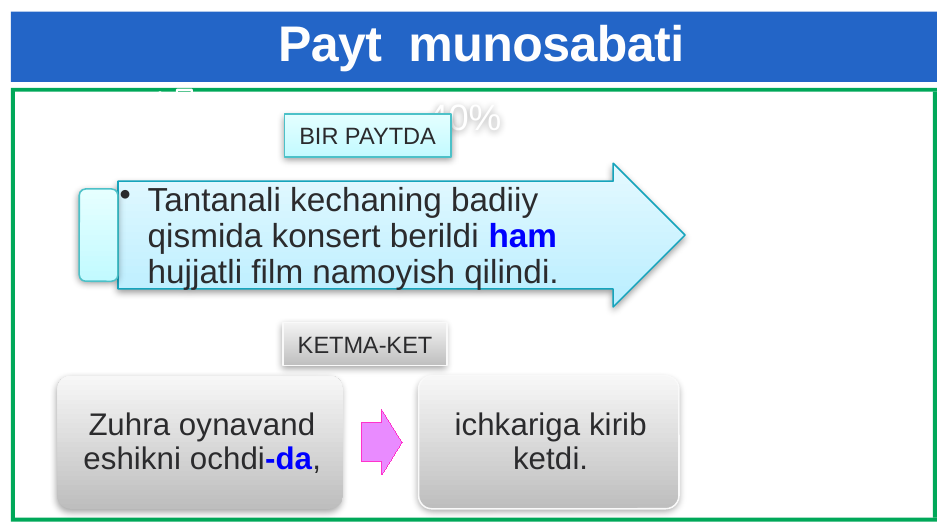

# Payt  munosabati
40%

Creative
Lorem ipsum dolor sit amet
BIR PAYTDA
Tantanali kechaning badiiy qismida konsert berildi ham hujjatli film namoyish qilindi.

Creative
Lorem ipsum dolor sit amet
KETMA-KET
Zuhra oynavand eshikni ochdi-da,

ichkariga kirib ketdi.

Creative
Lorem ipsum dolor sit amet